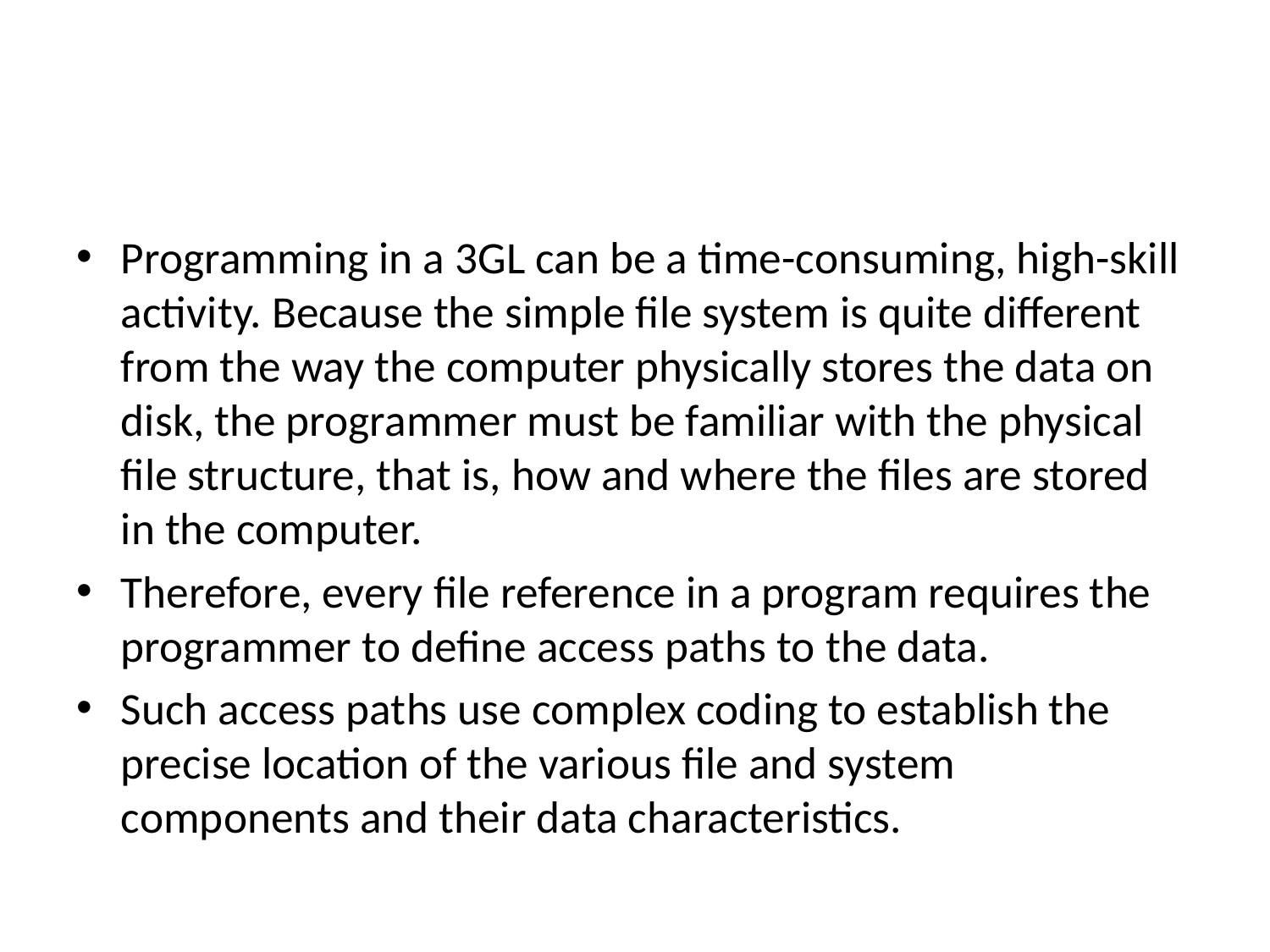

#
Programming in a 3GL can be a time-consuming, high-skill activity. Because the simple file system is quite different from the way the computer physically stores the data on disk, the programmer must be familiar with the physical file structure, that is, how and where the files are stored in the computer.
Therefore, every file reference in a program requires the programmer to define access paths to the data.
Such access paths use complex coding to establish the precise location of the various file and system components and their data characteristics.